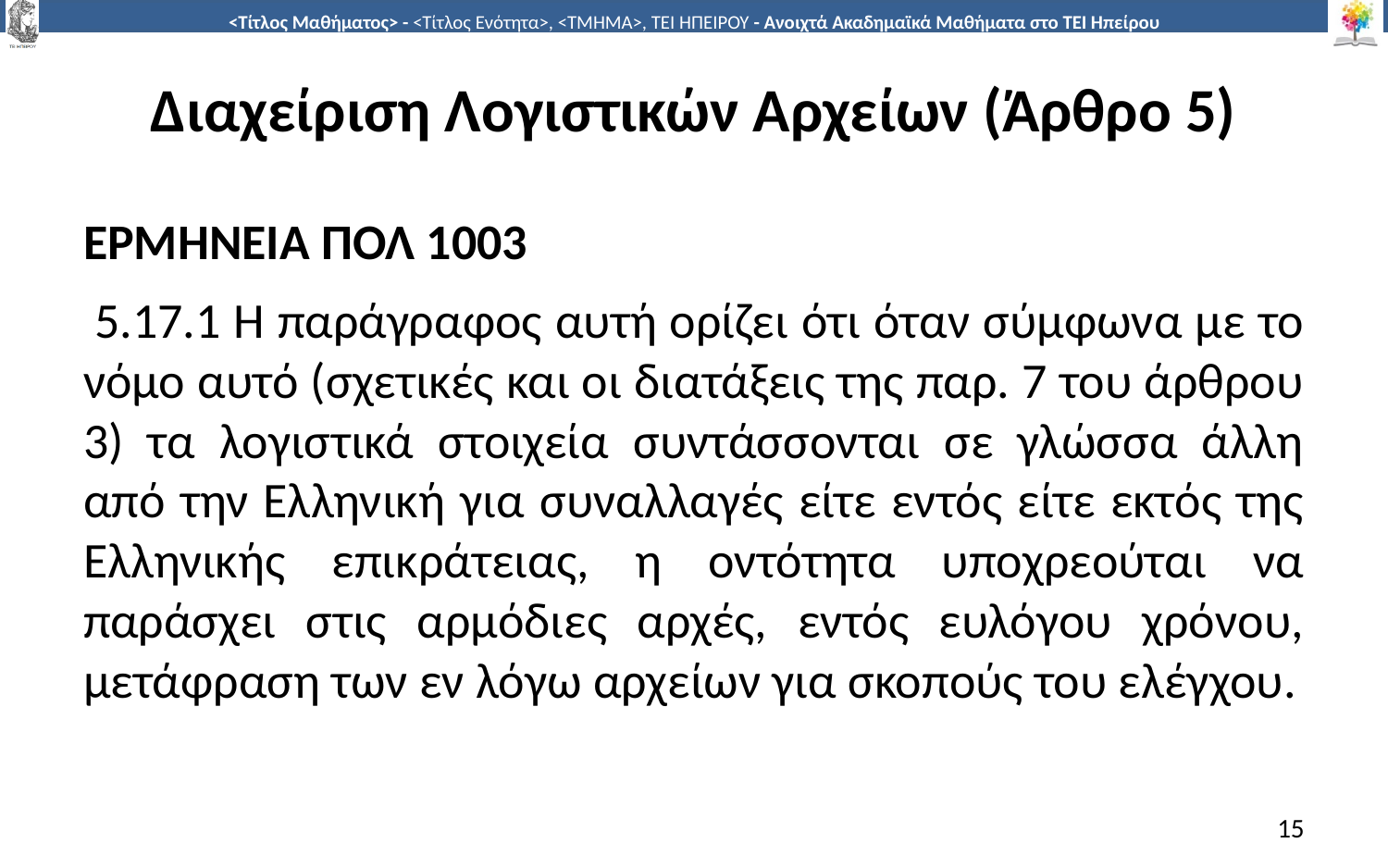

# Διαχείριση Λογιστικών Αρχείων (Άρθρο 5)
ΕΡΜΗΝΕΙΑ ΠΟΛ 1003
 5.17.1 Η παράγραφος αυτή ορίζει ότι όταν σύμφωνα με το νόμο αυτό (σχετικές και οι διατάξεις της παρ. 7 του άρθρου 3) τα λογιστικά στοιχεία συντάσσονται σε γλώσσα άλλη από την Ελληνική για συναλλαγές είτε εντός είτε εκτός της Ελληνικής επικράτειας, η οντότητα υποχρεούται να παράσχει στις αρμόδιες αρχές, εντός ευλόγου χρόνου, μετάφραση των εν λόγω αρχείων για σκοπούς του ελέγχου.

15